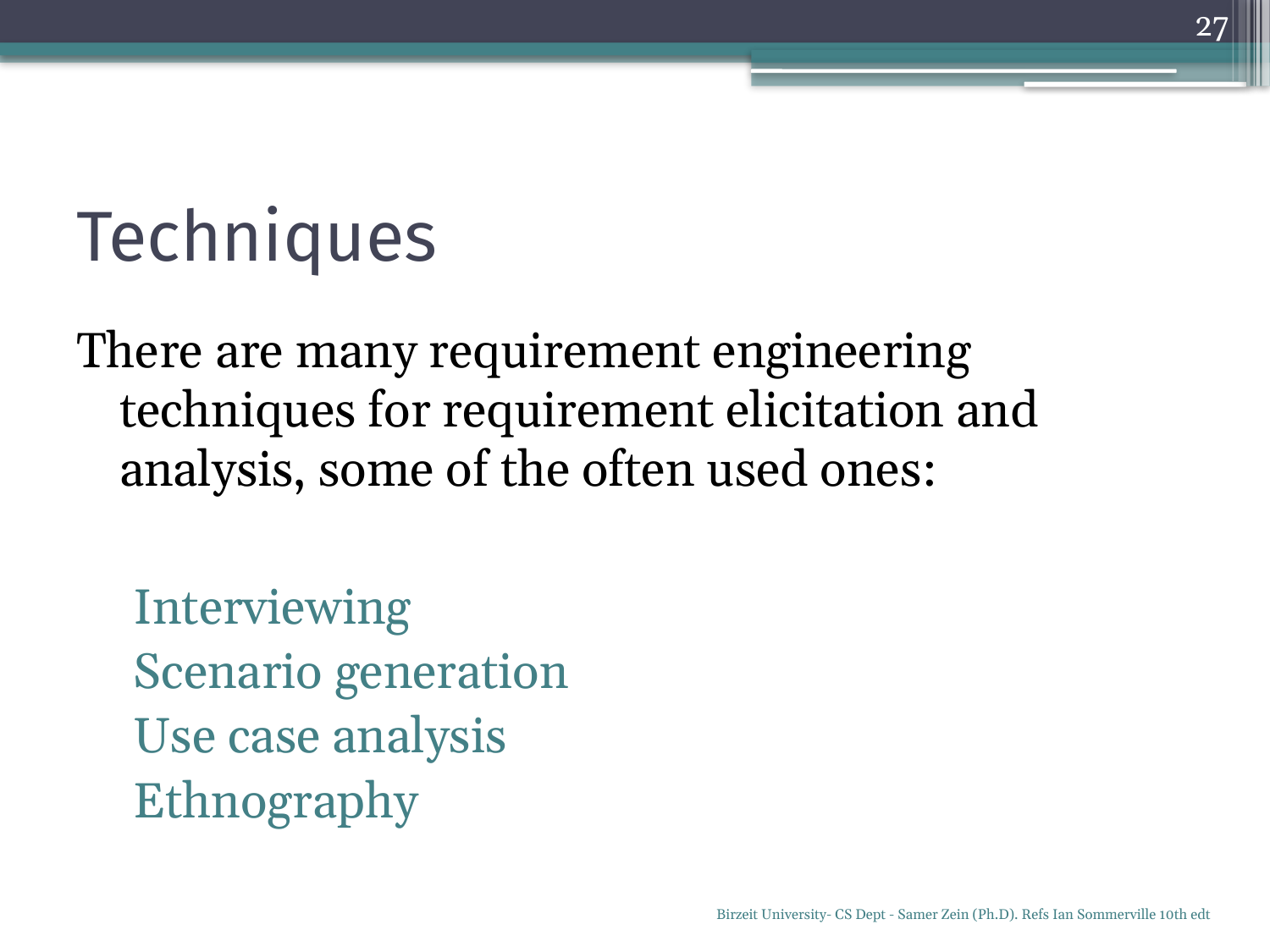

27
# Techniques
There are many requirement engineering techniques for requirement elicitation and analysis, some of the often used ones:

Interviewing
Scenario generation
Use case analysis
Ethnography

Birzeit University- CS Dept - Samer Zein (Ph.D). Refs Ian Sommerville 10th edt